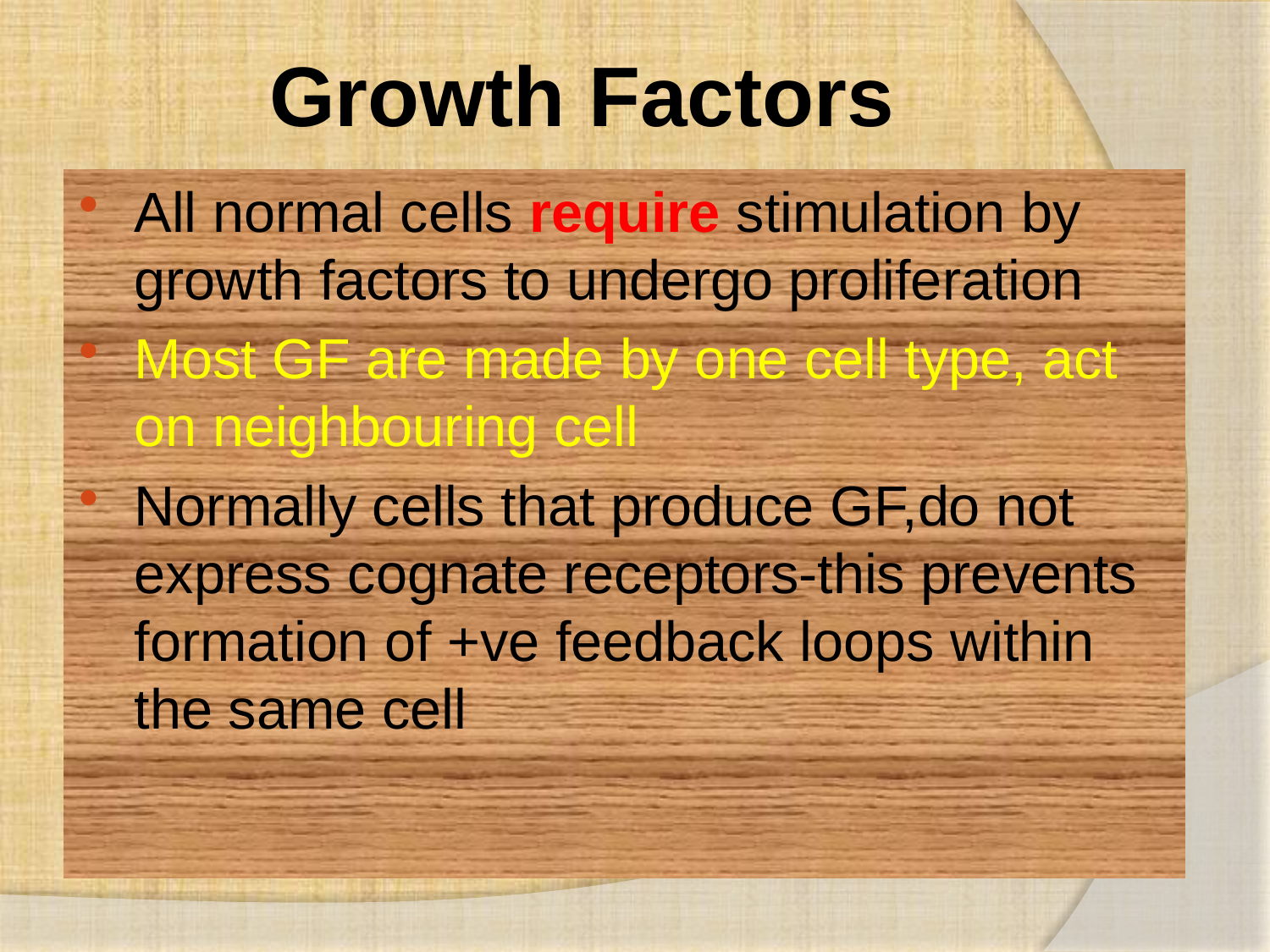

# Growth Factors
All normal cells require stimulation by growth factors to undergo proliferation
Most GF are made by one cell type, act on neighbouring cell
Normally cells that produce GF,do not express cognate receptors-this prevents formation of +ve feedback loops within the same cell